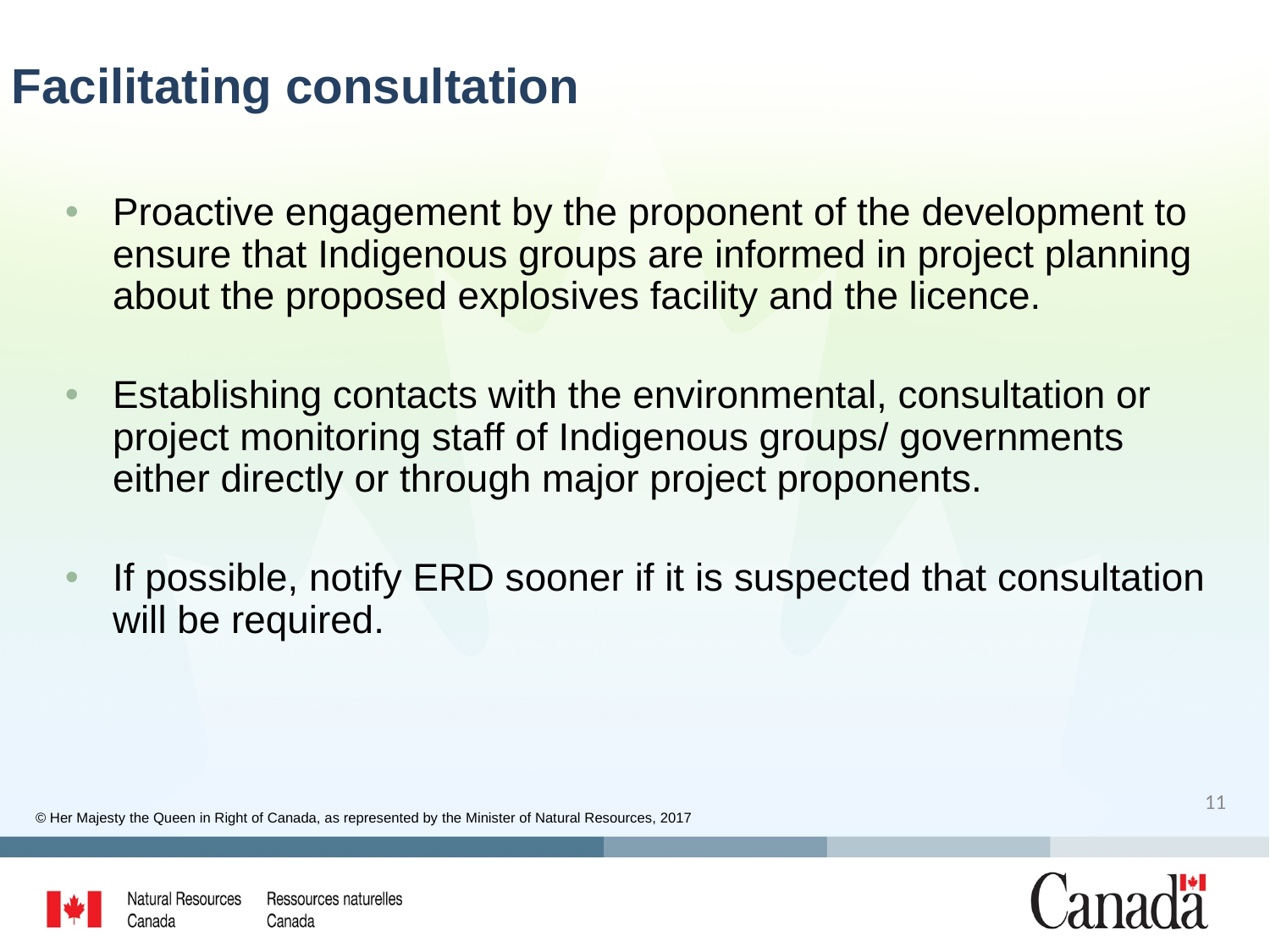

# Facilitating consultation
Proactive engagement by the proponent of the development to ensure that Indigenous groups are informed in project planning about the proposed explosives facility and the licence.

Establishing contacts with the environmental, consultation or project monitoring staff of Indigenous groups/ governments either directly or through major project proponents.

If possible, notify ERD sooner if it is suspected that consultation will be required.

11